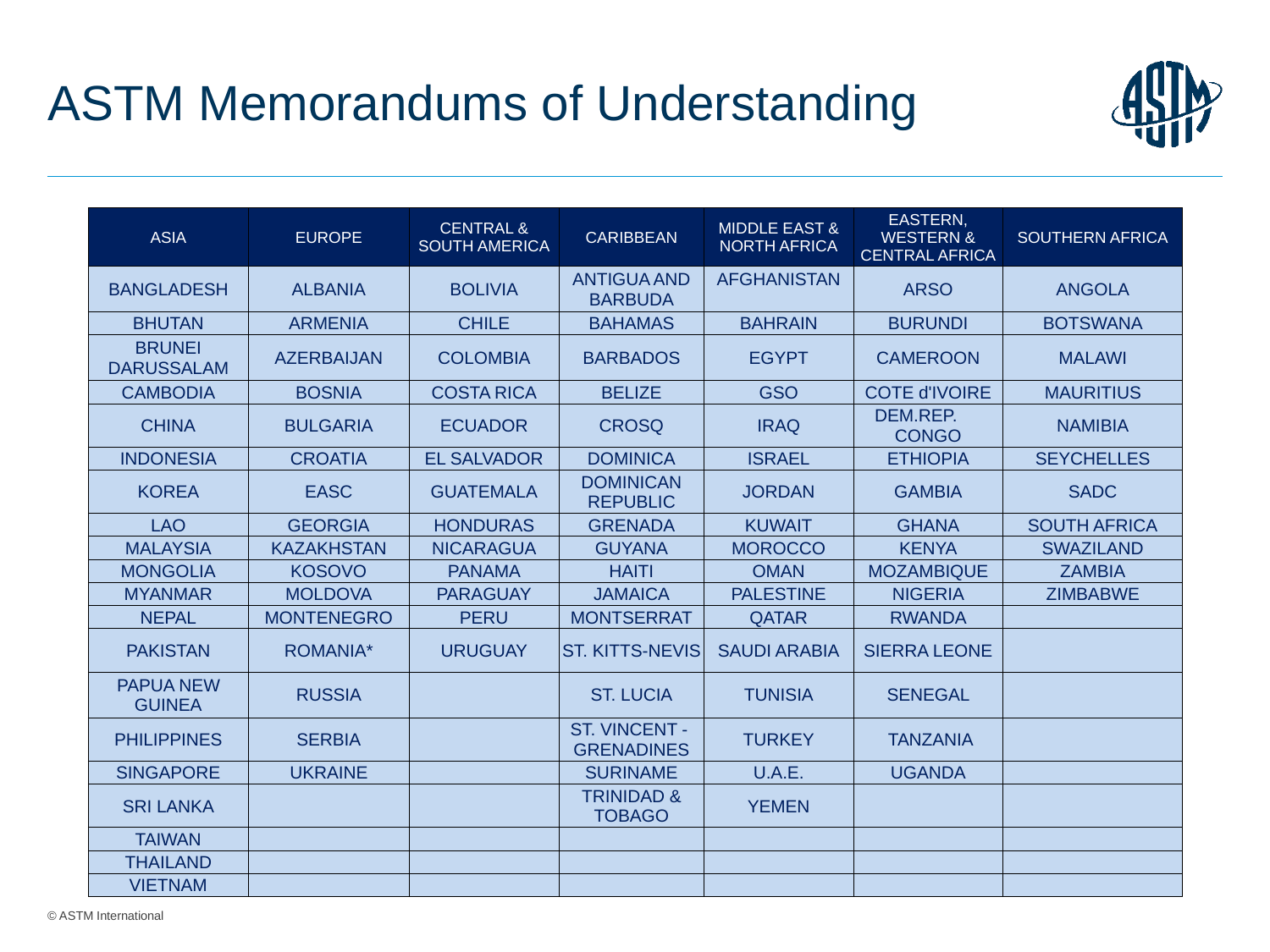

# ASTM Memorandums of Understanding
| ASIA | EUROPE | CENTRAL & SOUTH AMERICA | CARIBBEAN | MIDDLE EAST & NORTH AFRICA | EASTERN, WESTERN & CENTRAL AFRICA | SOUTHERN AFRICA |
| --- | --- | --- | --- | --- | --- | --- |
| BANGLADESH | ALBANIA | BOLIVIA | ANTIGUA AND BARBUDA | AFGHANISTAN | ARSO | ANGOLA |
| BHUTAN | ARMENIA | CHILE | BAHAMAS | BAHRAIN | BURUNDI | BOTSWANA |
| BRUNEI DARUSSALAM | AZERBAIJAN | COLOMBIA | BARBADOS | EGYPT | CAMEROON | MALAWI |
| CAMBODIA | BOSNIA | COSTA RICA | BELIZE | GSO | COTE d'IVOIRE | MAURITIUS |
| CHINA | BULGARIA | ECUADOR | CROSQ | IRAQ | DEM.REP. CONGO | NAMIBIA |
| INDONESIA | CROATIA | EL SALVADOR | DOMINICA | ISRAEL | ETHIOPIA | SEYCHELLES |
| KOREA | EASC | GUATEMALA | DOMINICAN REPUBLIC | JORDAN | GAMBIA | SADC |
| LAO | GEORGIA | HONDURAS | GRENADA | KUWAIT | GHANA | SOUTH AFRICA |
| MALAYSIA | KAZAKHSTAN | NICARAGUA | GUYANA | MOROCCO | KENYA | SWAZILAND |
| MONGOLIA | KOSOVO | PANAMA | HAITI | OMAN | MOZAMBIQUE | ZAMBIA |
| MYANMAR | MOLDOVA | PARAGUAY | JAMAICA | PALESTINE | NIGERIA | ZIMBABWE |
| NEPAL | MONTENEGRO | PERU | MONTSERRAT | QATAR | RWANDA |  |
| PAKISTAN | ROMANIA\* | URUGUAY | ST. KITTS-NEVIS | SAUDI ARABIA | SIERRA LEONE |  |
| PAPUA NEW GUINEA | RUSSIA |  | ST. LUCIA | TUNISIA | SENEGAL |  |
| PHILIPPINES | SERBIA |  | ST. VINCENT - GRENADINES | TURKEY | TANZANIA |  |
| SINGAPORE | UKRAINE |  | SURINAME | U.A.E. | UGANDA |  |
| SRI LANKA |  |  | TRINIDAD & TOBAGO | YEMEN |  |  |
| TAIWAN |  |  |  |  |  |  |
| THAILAND |  |  |  |  |  |  |
| VIETNAM |  |  |  |  |  |  |